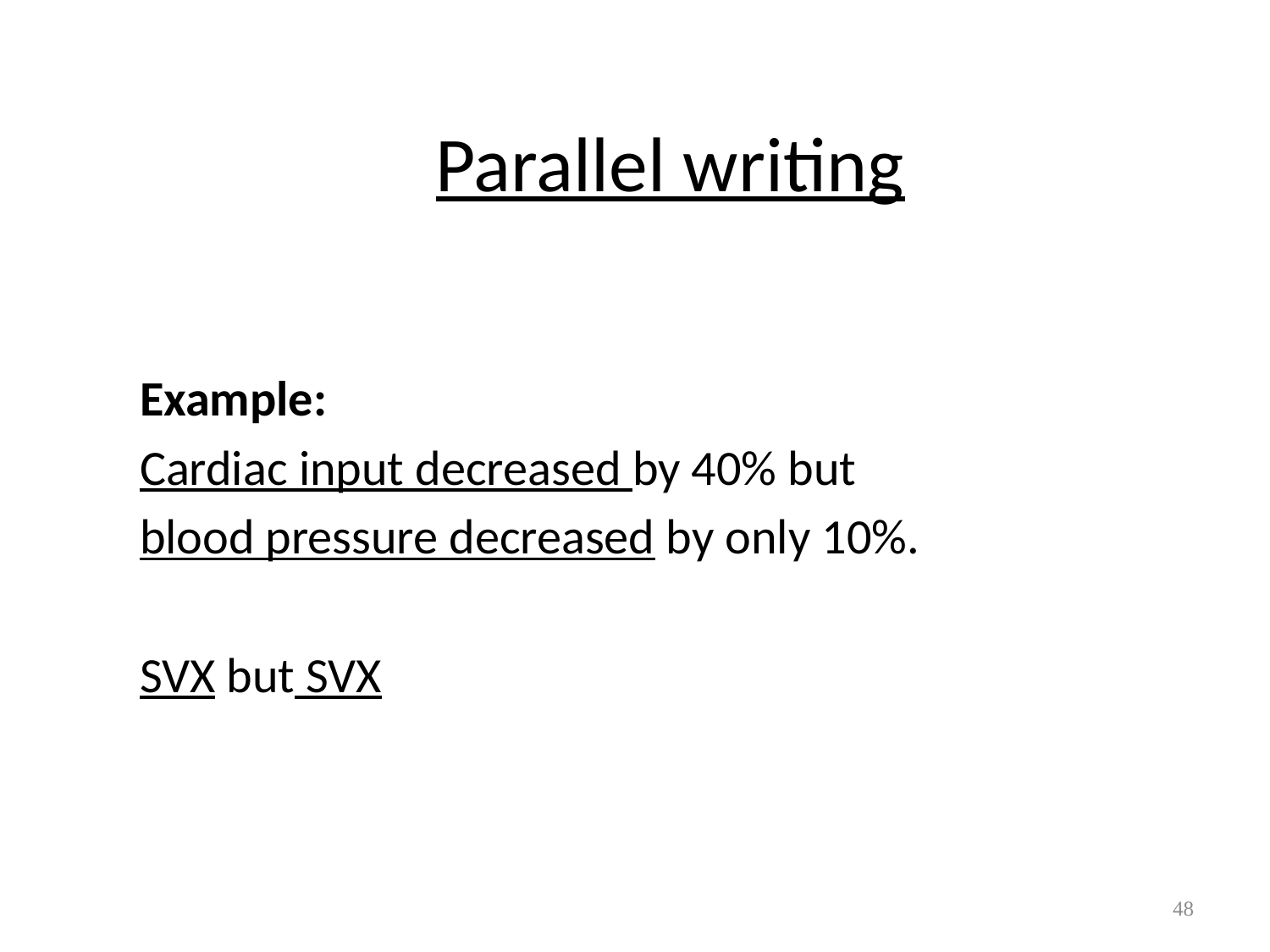

# Parallel writing

Example:
Cardiac input decreased by 40% but
blood pressure decreased by only 10%.

SVX but SVX
48